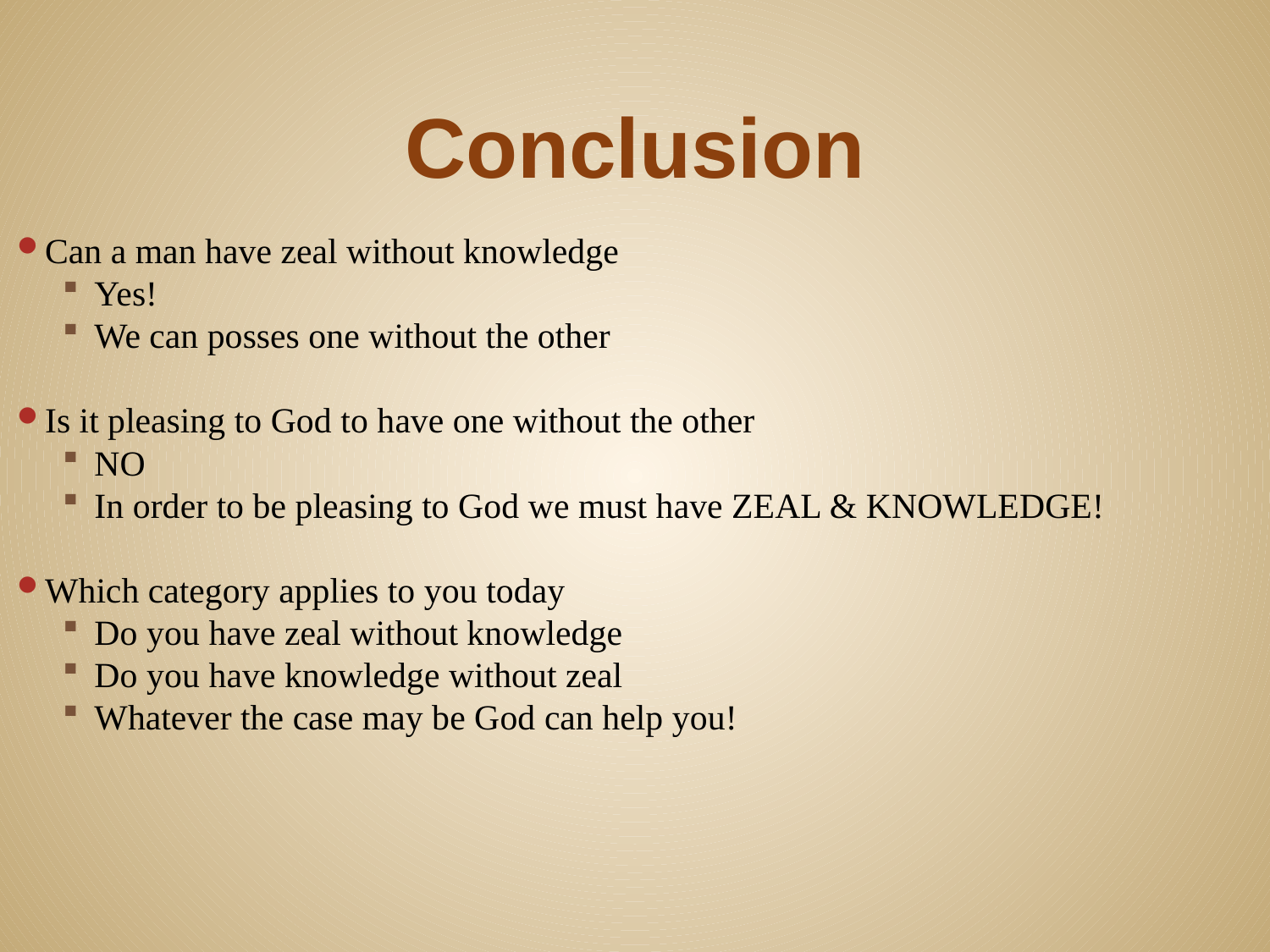

# Conclusion
Can a man have zeal without knowledge
Yes!
We can posses one without the other

Is it pleasing to God to have one without the other
NO
In order to be pleasing to God we must have ZEAL & KNOWLEDGE!

Which category applies to you today
Do you have zeal without knowledge
Do you have knowledge without zeal
Whatever the case may be God can help you!